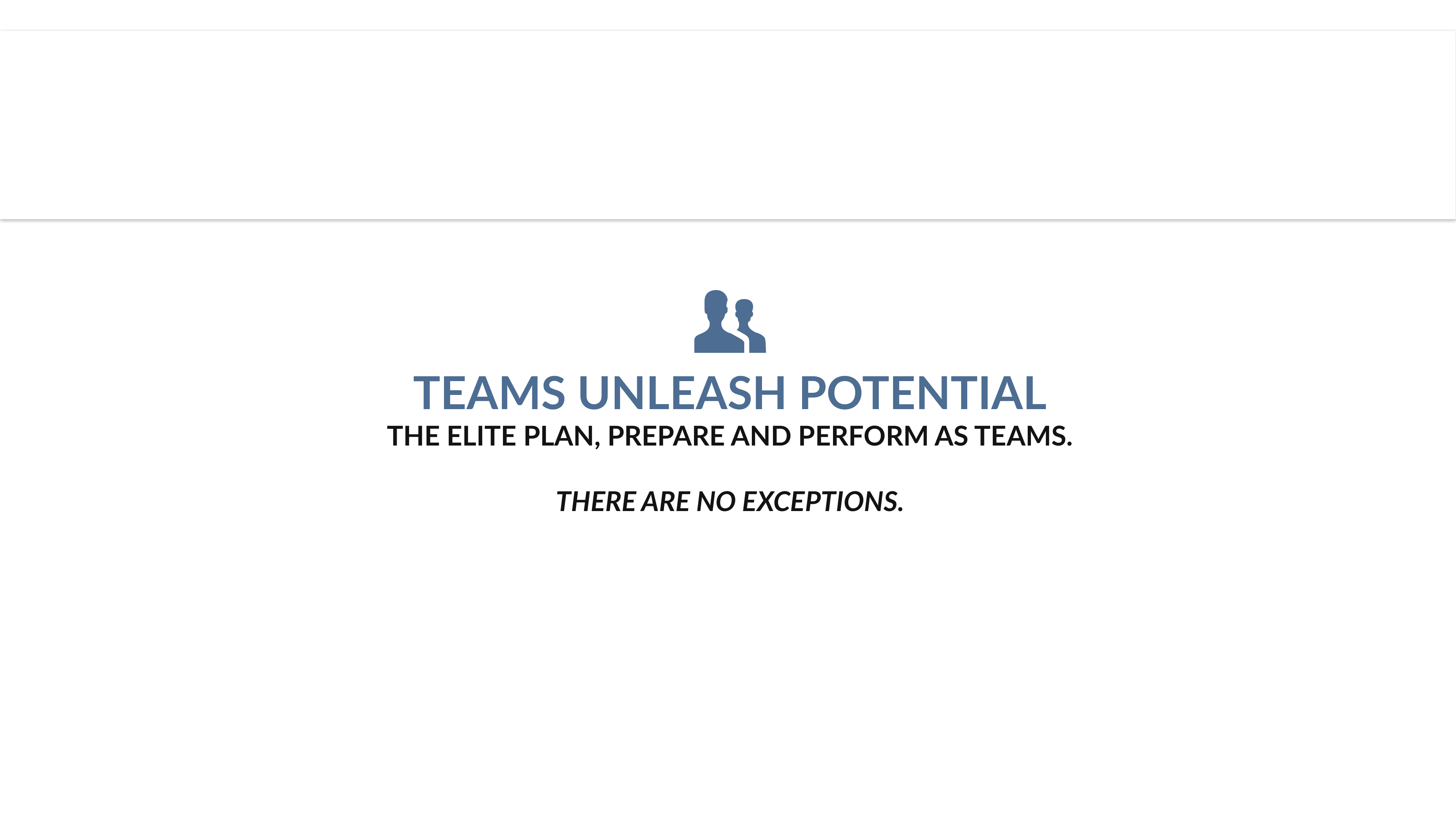

TEAMS UNLEASH POTENTIAL
THE ELITE PLAN, PREPARE AND PERFORM AS TEAMS.

THERE ARE NO EXCEPTIONS.